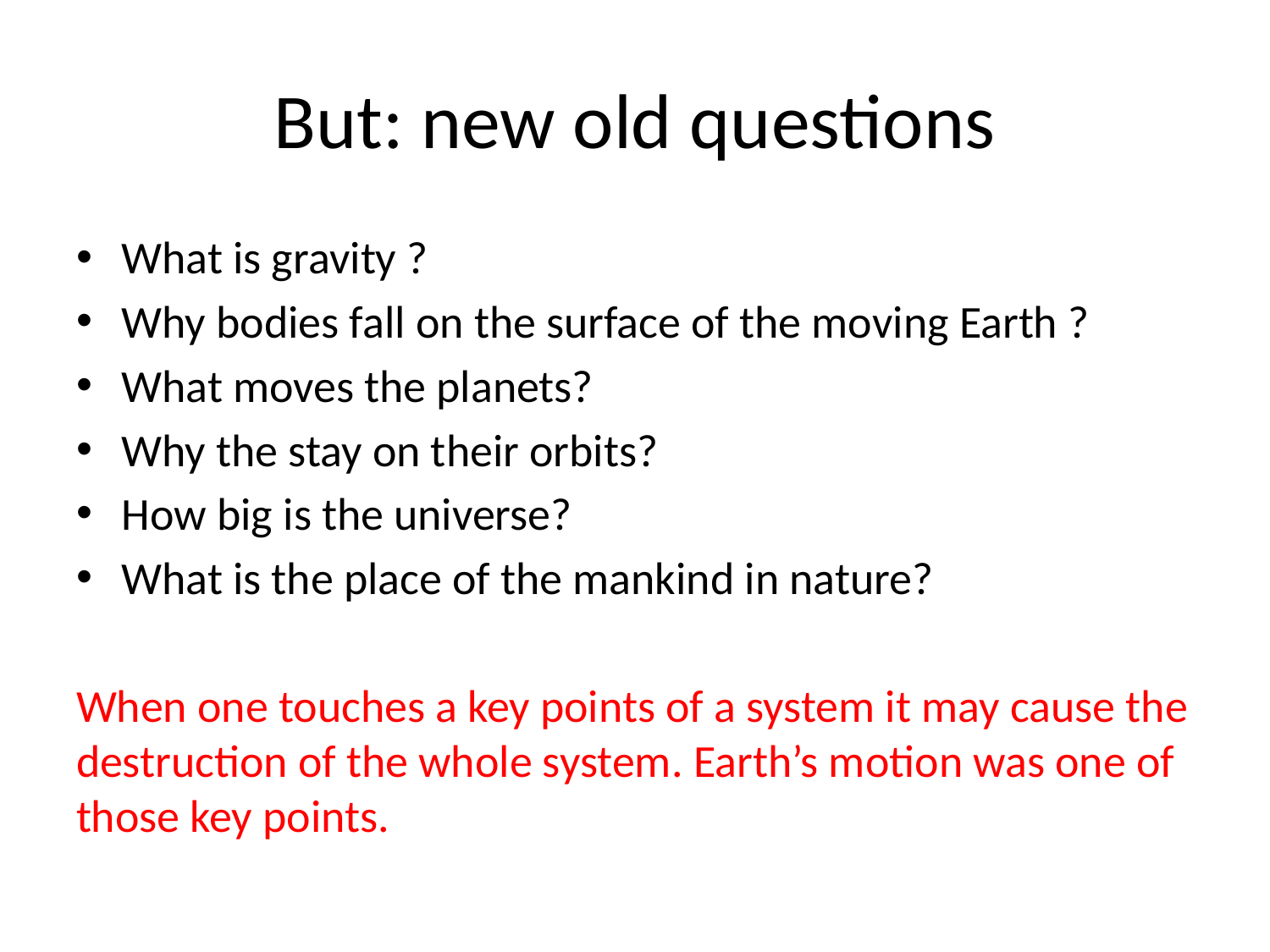

# But: new old questions
What is gravity ?
Why bodies fall on the surface of the moving Earth ?
What moves the planets?
Why the stay on their orbits?
How big is the universe?
What is the place of the mankind in nature?

When one touches a key points of a system it may cause the destruction of the whole system. Earth’s motion was one of those key points.